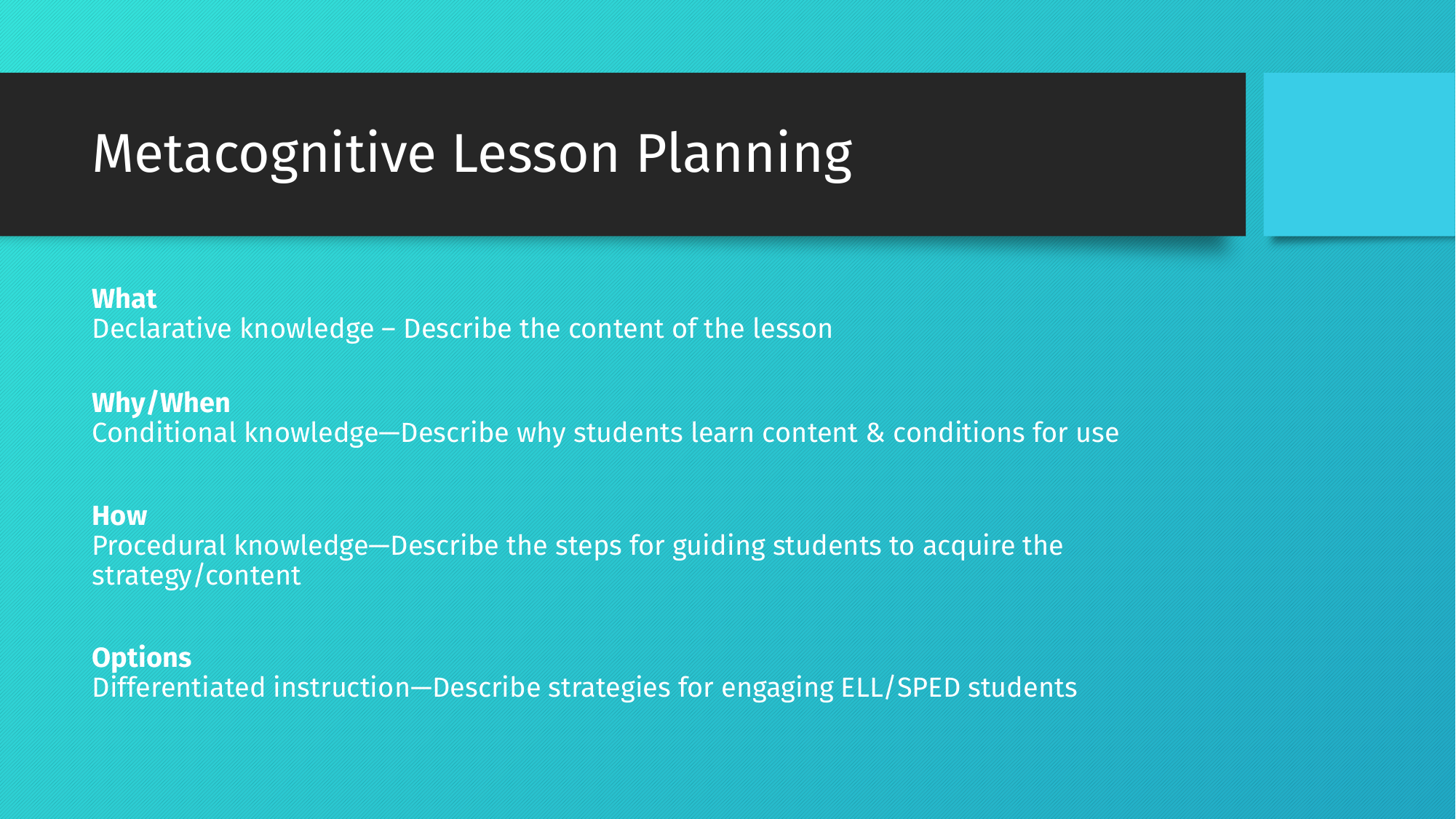

# Metacognitive Lesson Planning
What
Declarative knowledge – Describe the content of the lesson
Why/When
Conditional knowledge—Describe why students learn content & conditions for use

How
Procedural knowledge—Describe the steps for guiding students to acquire the strategy/content

Options
Differentiated instruction—Describe strategies for engaging ELL/SPED students